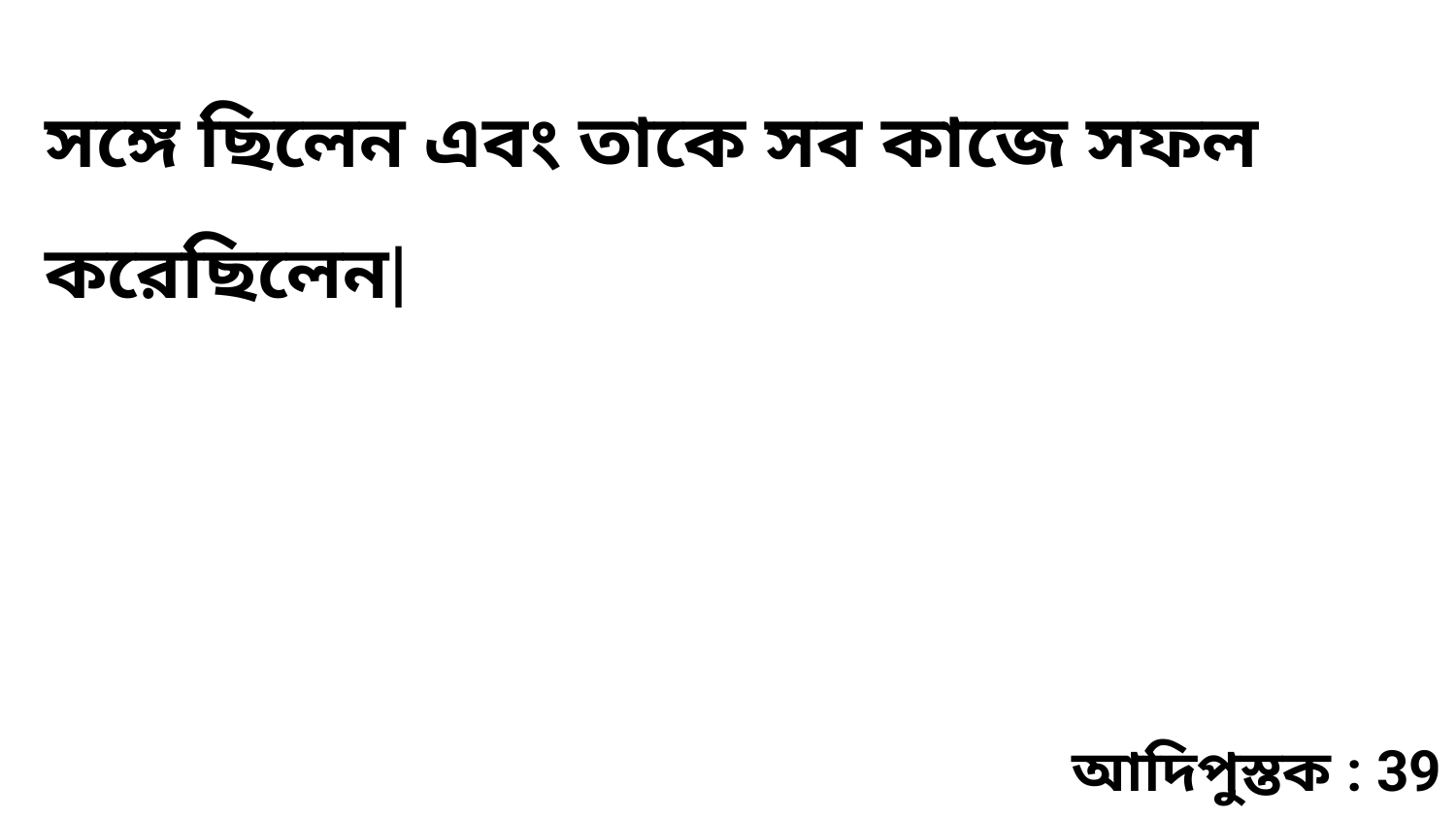

সঙ্গে ছিলেন এবং তাকে সব কাজে সফল করেছিলেন|
আদিপুস্তক : 39